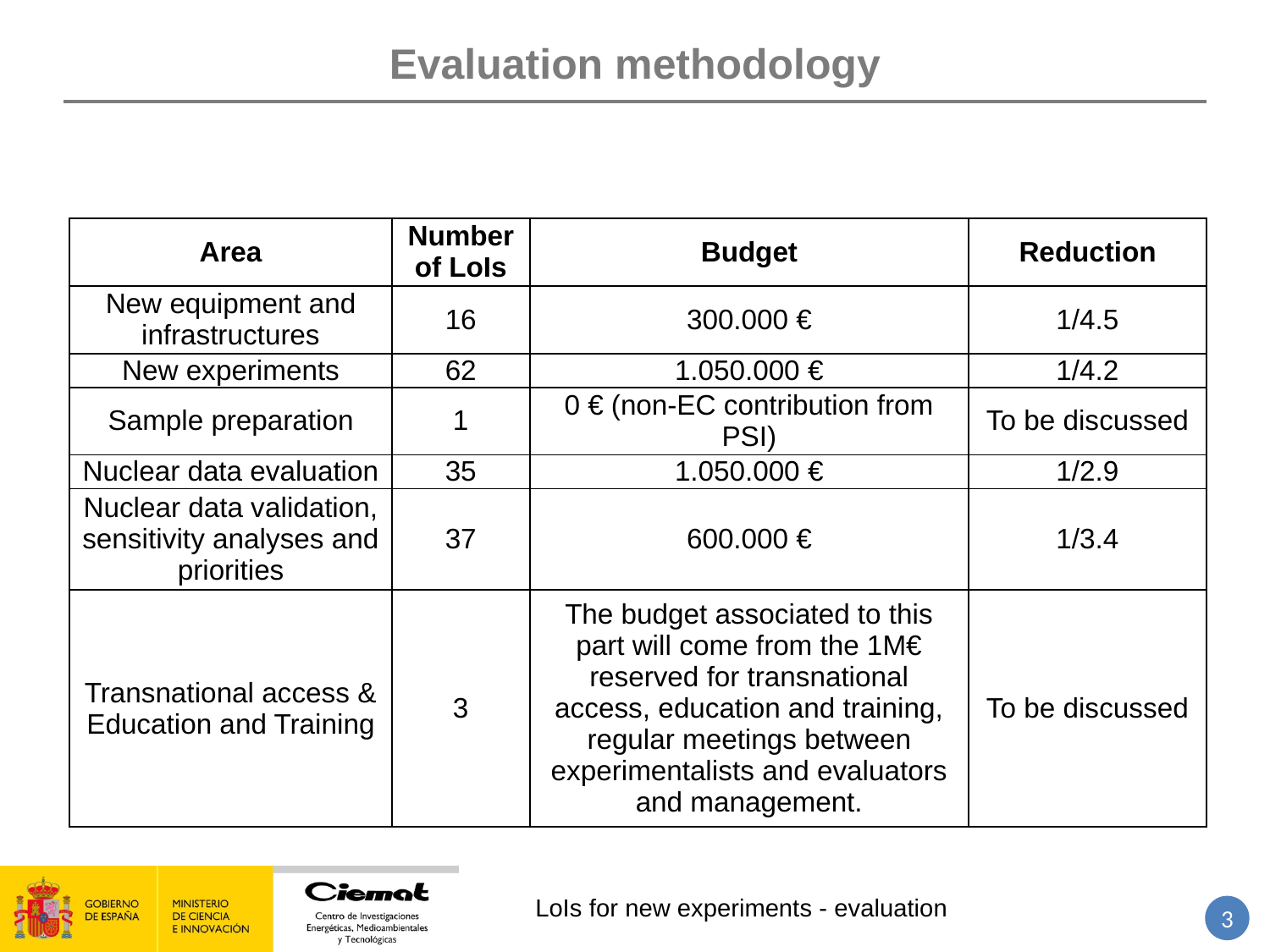

# Evaluation methodology

| Area | Number of LoIs | Budget | Reduction |
| --- | --- | --- | --- |
| New equipment and infrastructures | 16 | 300.000 € | 1/4.5 |
| New experiments | 62 | 1.050.000 € | 1/4.2 |
| Sample preparation | 1 | 0 € (non-EC contribution from PSI) | To be discussed |
| Nuclear data evaluation | 35 | 1.050.000 € | 1/2.9 |
| Nuclear data validation, sensitivity analyses and priorities | 37 | 600.000 € | 1/3.4 |
| Transnational access & Education and Training | 3 | The budget associated to this part will come from the 1M€ reserved for transnational access, education and training, regular meetings between experimentalists and evaluators and management. | To be discussed |
Concept of slice-TED
3